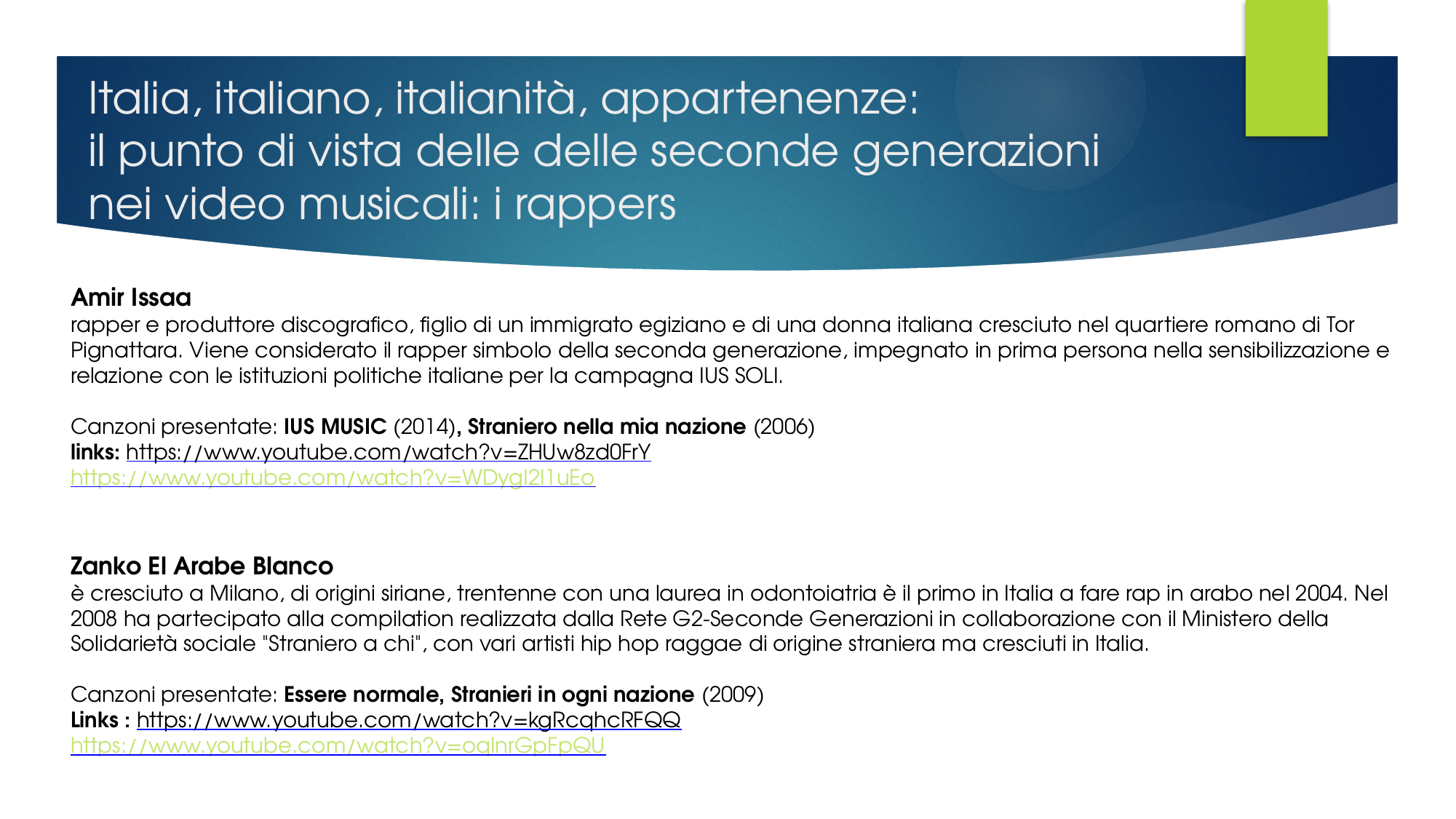

# Italia, italiano, italianità, appartenenze: il punto di vista delle delle seconde generazioni nei video musicali: i rappers
Amir Issaa
rapper e produttore discografico, figlio di un immigrato egiziano e di una donna italiana cresciuto nel quartiere romano di Tor Pignattara. Viene considerato il rapper simbolo della seconda generazione, impegnato in prima persona nella sensibilizzazione e relazione con le istituzioni politiche italiane per la campagna IUS SOLI.

Canzoni presentate: IUS MUSIC (2014), Straniero nella mia nazione (2006)
links: https://www.youtube.com/watch?v=ZHUw8zd0FrY
https://www.youtube.com/watch?v=WDygI2I1uEo

Zanko El Arabe Blanco
è cresciuto a Milano, di origini siriane, trentenne con una laurea in odontoiatria è il primo in Italia a fare rap in arabo nel 2004. Nel 2008 ha partecipato alla compilation realizzata dalla Rete G2-Seconde Generazioni in collaborazione con il Ministero della Solidarietà sociale "Straniero a chi", con vari artisti hip hop raggae di origine straniera ma cresciuti in Italia.

Canzoni presentate: Essere normale, Stranieri in ogni nazione (2009)
Links : https://www.youtube.com/watch?v=kgRcqhcRFQQ
https://www.youtube.com/watch?v=oqInrGpFpQU